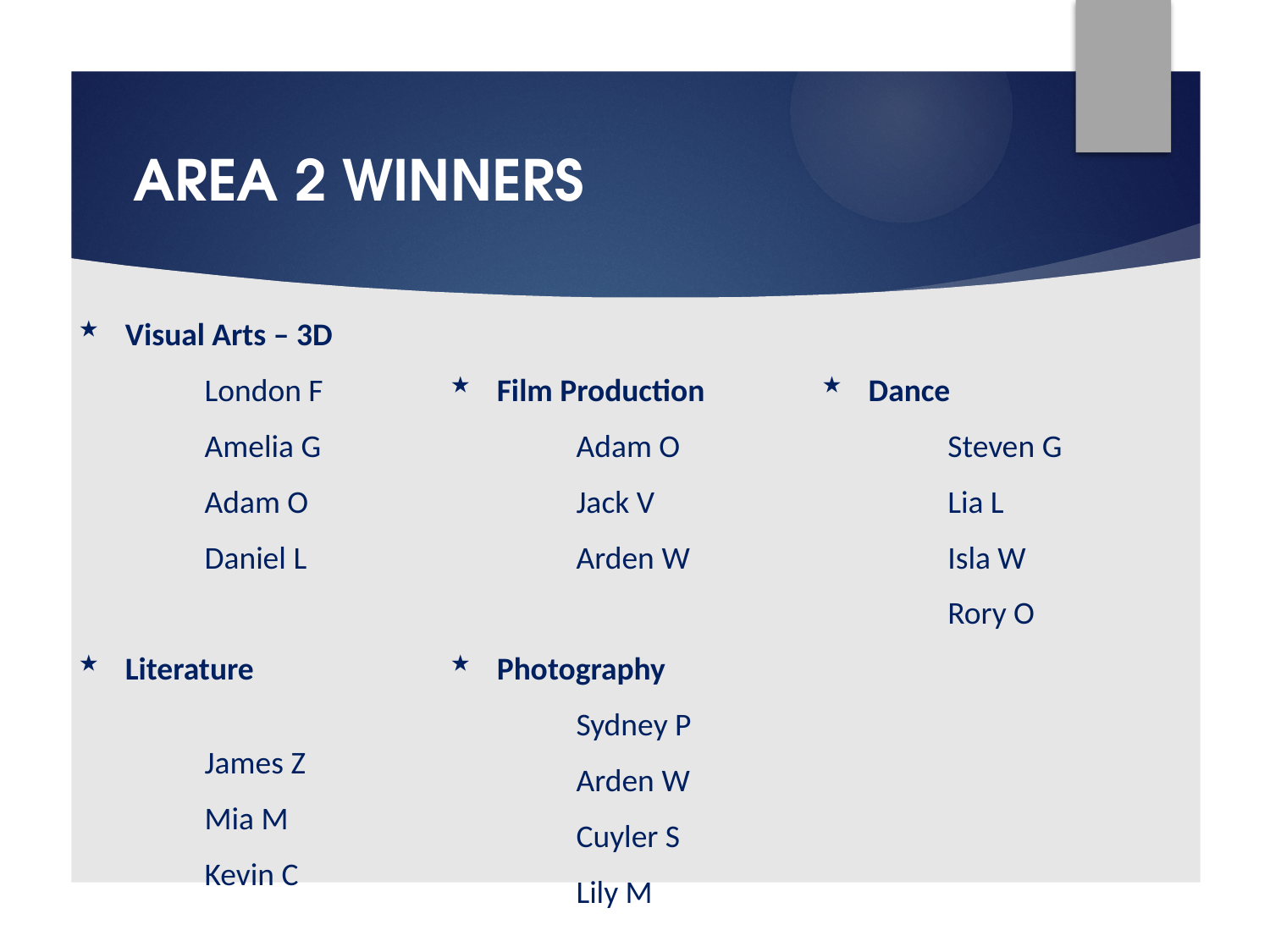

# AREA 2 WINNERS

Visual Arts – 3D
	London F
	Amelia G
	Adam O
	Daniel L

Literature
	James Z
	Mia M
	Kevin C

Film Production
	Adam O
	Jack V
	Arden W

Photography
	Sydney P
	Arden W
	Cuyler S
	Lily M

Dance
	Steven G
	Lia L
	Isla W
	Rory O